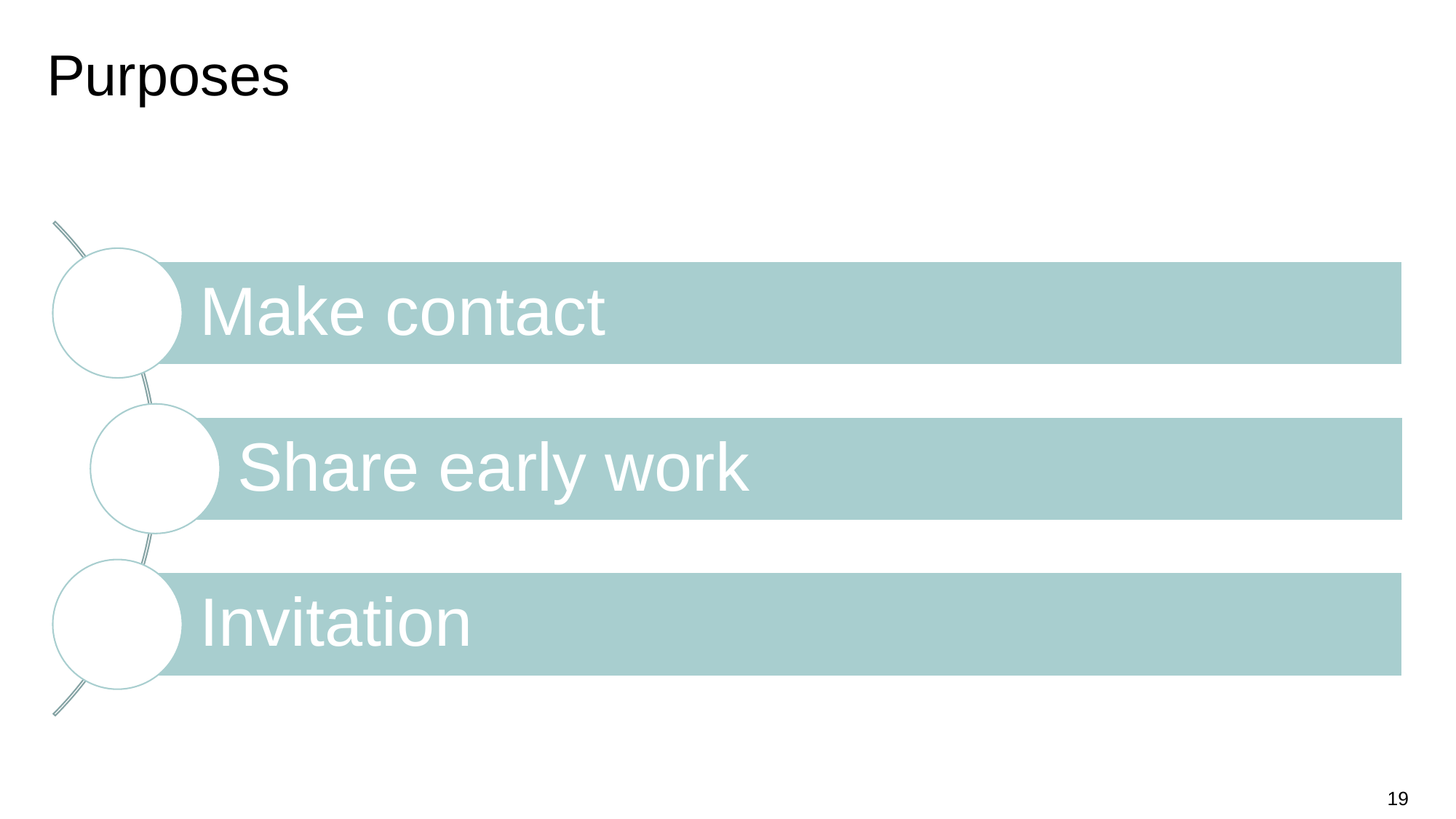

# Purposes
Make contact
Share early work
Invitation
19